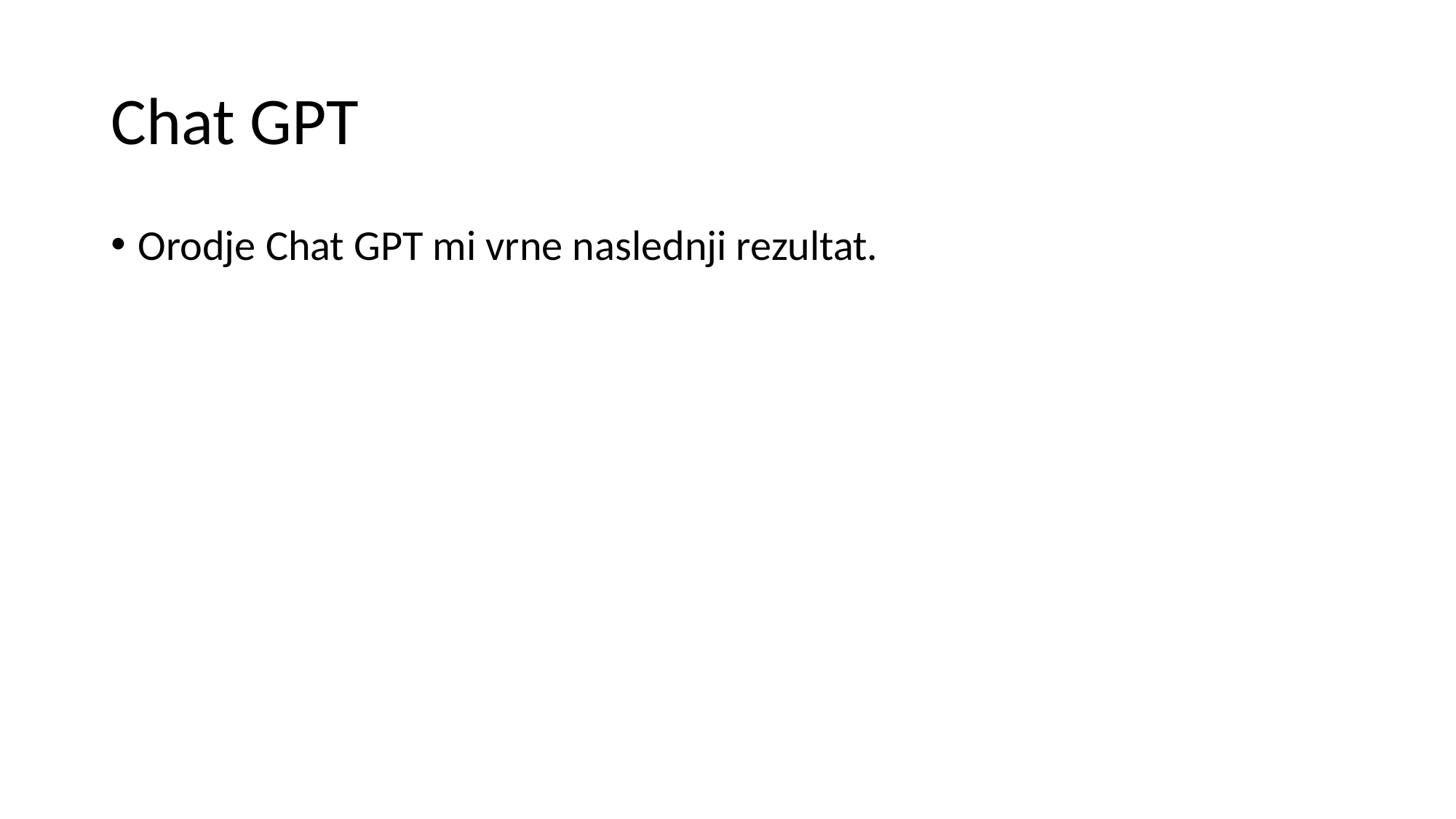

# Chat GPT
Orodje Chat GPT mi vrne naslednji rezultat.